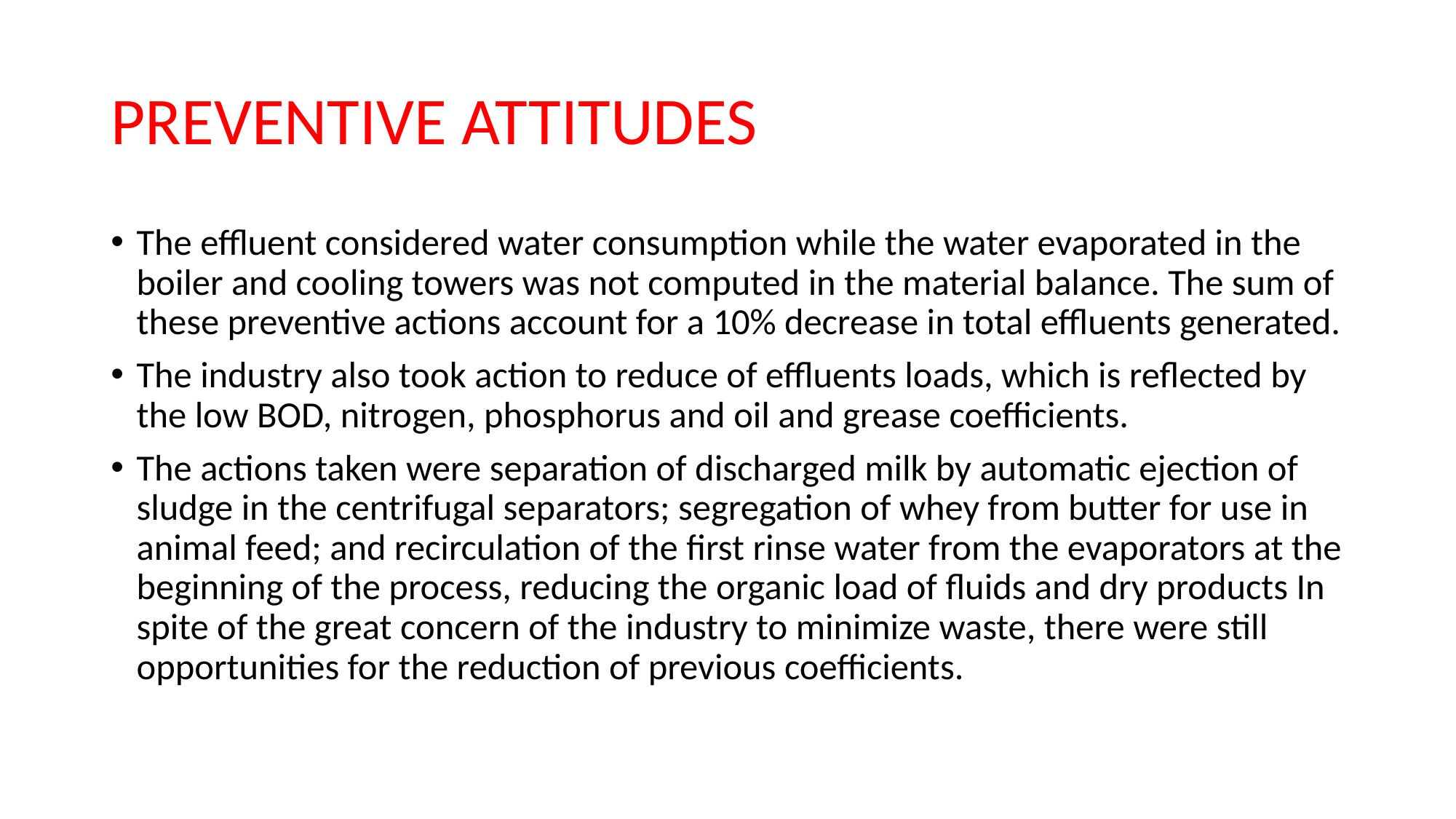

# PREVENTIVE ATTITUDES
The effluent considered water consumption while the water evaporated in the boiler and cooling towers was not computed in the material balance. The sum of these preventive actions account for a 10% decrease in total effluents generated.
The industry also took action to reduce of effluents loads, which is reflected by the low BOD, nitrogen, phosphorus and oil and grease coefficients.
The actions taken were separation of discharged milk by automatic ejection of sludge in the centrifugal separators; segregation of whey from butter for use in animal feed; and recirculation of the first rinse water from the evaporators at the beginning of the process, reducing the organic load of fluids and dry products In spite of the great concern of the industry to minimize waste, there were still opportunities for the reduction of previous coefficients.